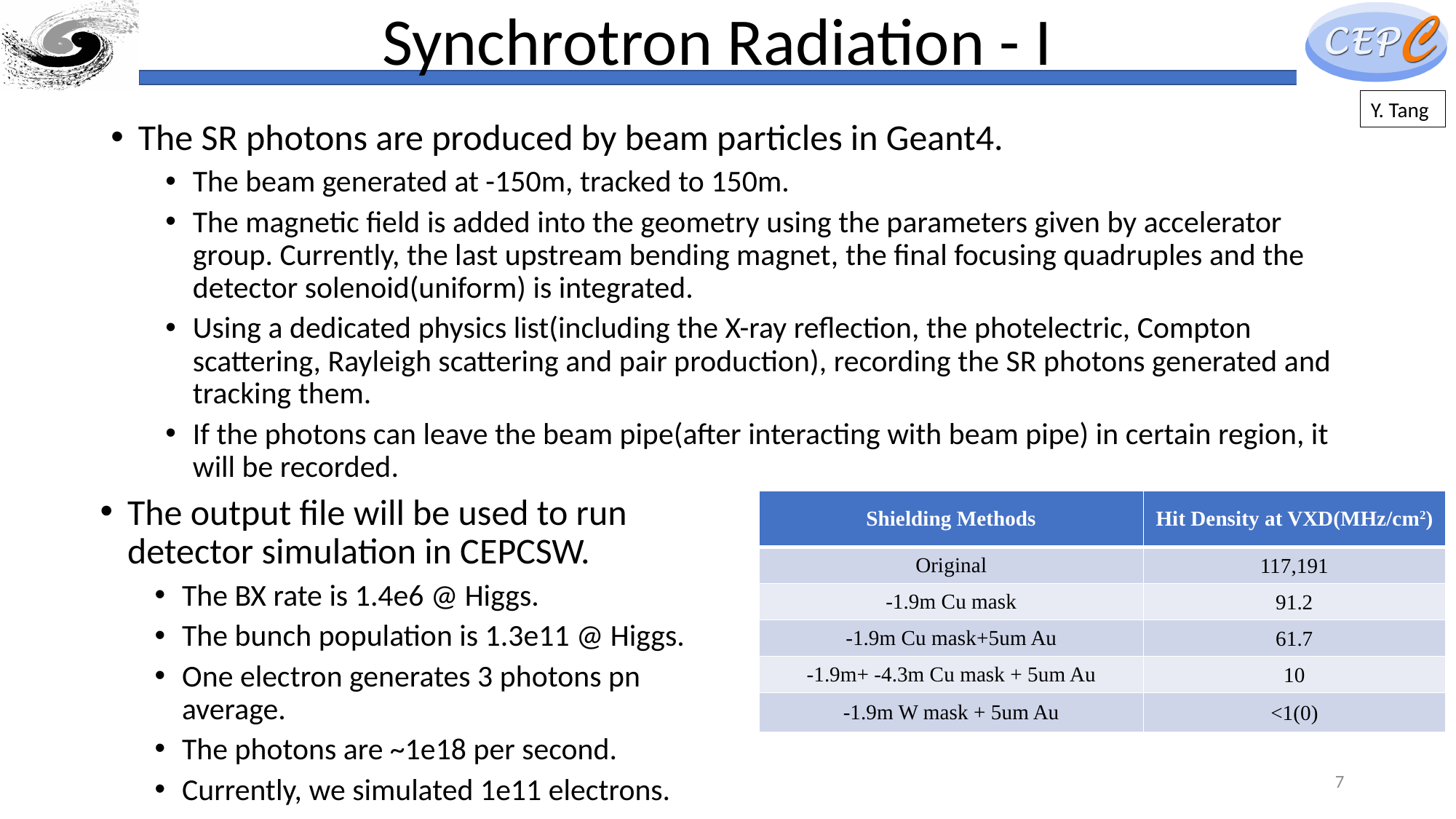

# Synchrotron Radiation - I
Y. Tang
The SR photons are produced by beam particles in Geant4.
The beam generated at -150m, tracked to 150m.
The magnetic field is added into the geometry using the parameters given by accelerator group. Currently, the last upstream bending magnet, the final focusing quadruples and the detector solenoid(uniform) is integrated.
Using a dedicated physics list(including the X-ray reflection, the photelectric, Compton scattering, Rayleigh scattering and pair production), recording the SR photons generated and tracking them.
If the photons can leave the beam pipe(after interacting with beam pipe) in certain region, it will be recorded.
The output file will be used to run detector simulation in CEPCSW.
The BX rate is 1.4e6 @ Higgs.
The bunch population is 1.3e11 @ Higgs.
One electron generates 3 photons pn average.
The photons are ~1e18 per second.
Currently, we simulated 1e11 electrons.

| Shielding Methods | Hit Density at VXD(MHz/cm2) |
| --- | --- |
| Original | 117,191 |
| -1.9m Cu mask | 91.2 |
| -1.9m Cu mask+5um Au | 61.7 |
| -1.9m+ -4.3m Cu mask + 5um Au | 10 |
| -1.9m W mask + 5um Au | <1(0) |
7